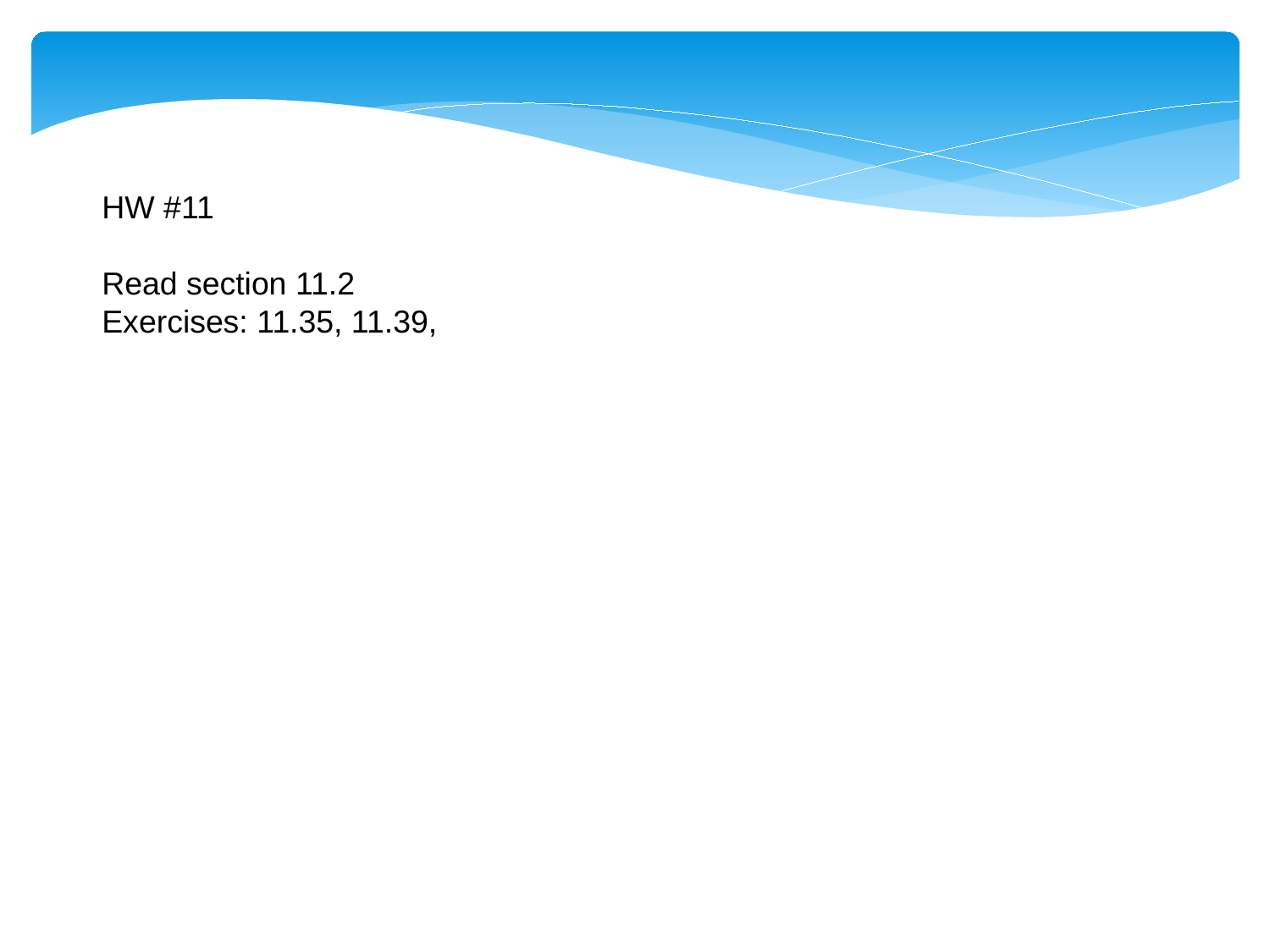

HW #11

Read section 11.2
Exercises: 11.35, 11.39,